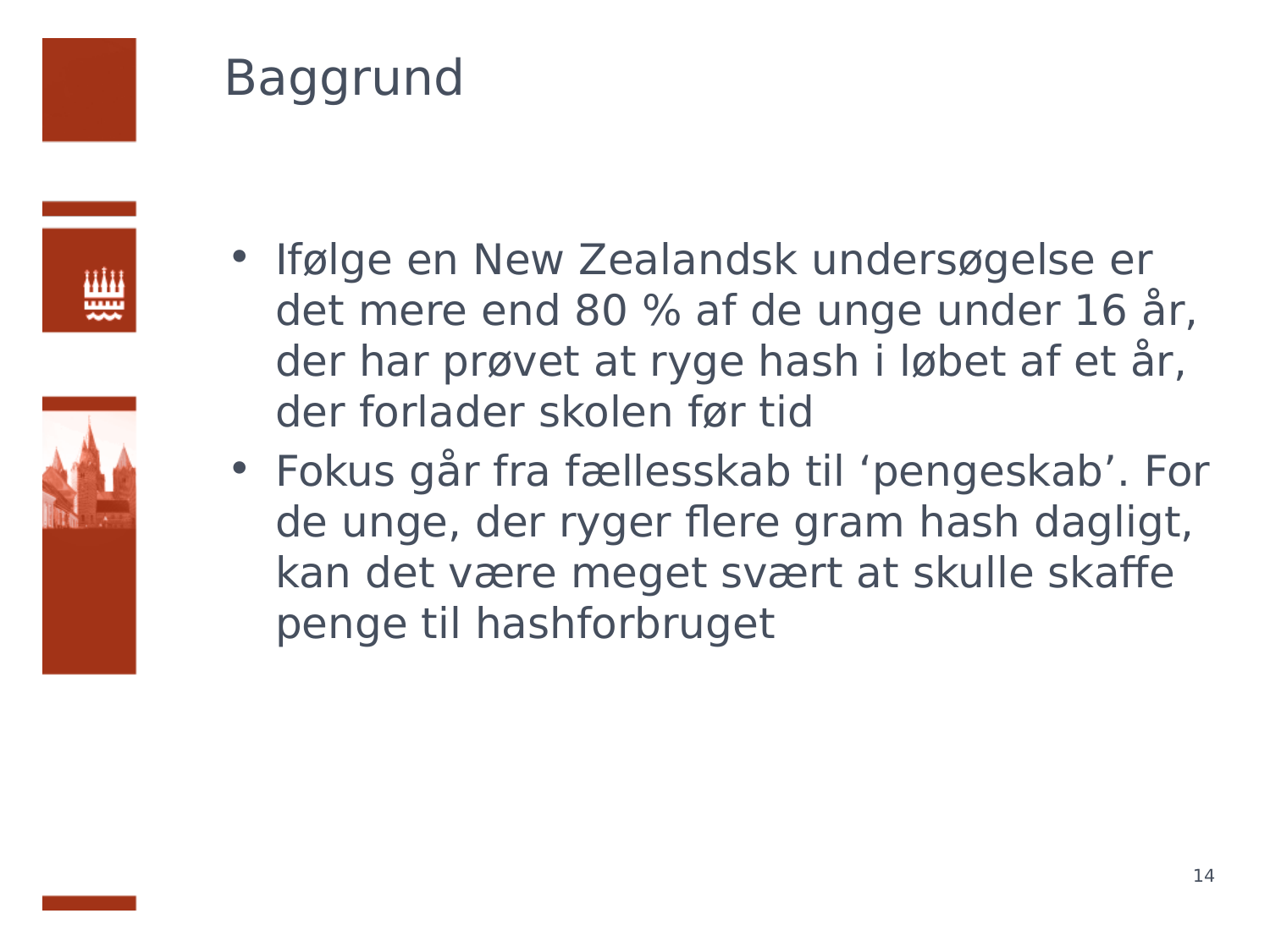

# Baggrund
Ifølge en New Zealandsk undersøgelse er det mere end 80 % af de unge under 16 år, der har prøvet at ryge hash i løbet af et år, der forlader skolen før tid
Fokus går fra fællesskab til ‘pengeskab’. For de unge, der ryger flere gram hash dagligt, kan det være meget svært at skulle skaffe penge til hashforbruget
14